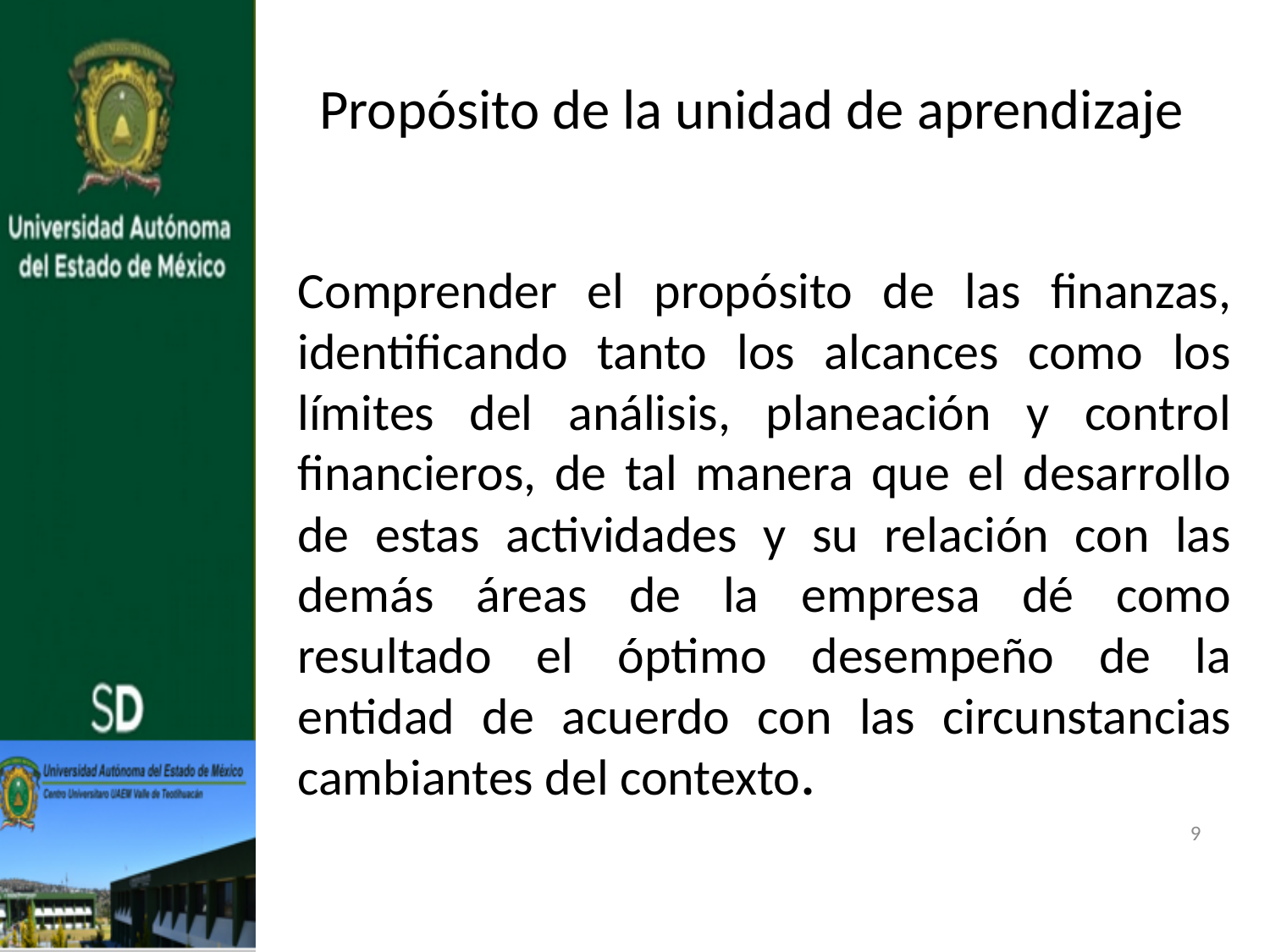

# Propósito de la unidad de aprendizaje

Comprender el propósito de las finanzas, identificando tanto los alcances como los límites del análisis, planeación y control financieros, de tal manera que el desarrollo de estas actividades y su relación con las demás áreas de la empresa dé como resultado el óptimo desempeño de la entidad de acuerdo con las circunstancias cambiantes del contexto.
9